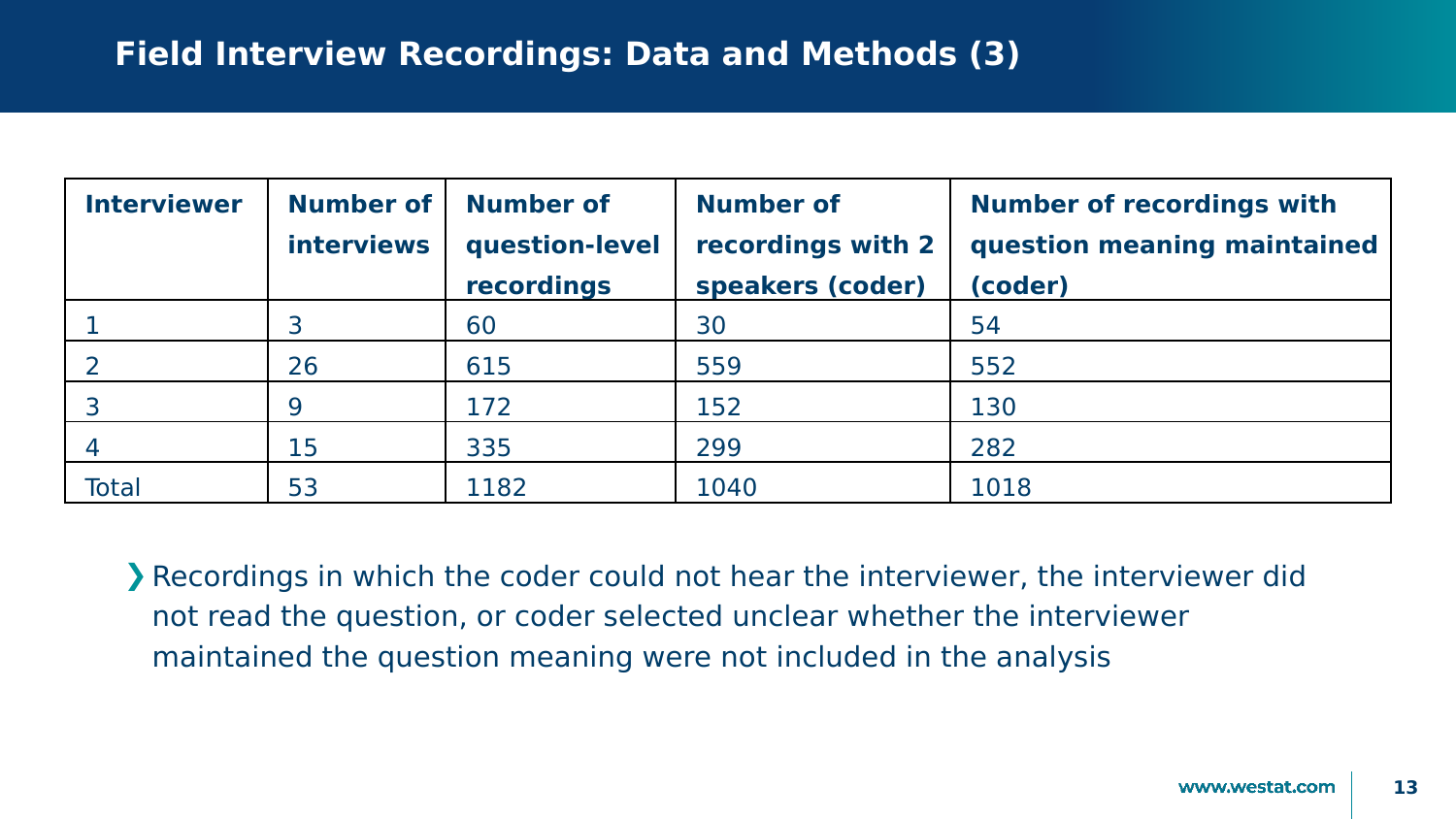

# Field Interview Recordings: Data and Methods (3)
| Interviewer | Number of interviews | Number of question-level recordings | Number of recordings with 2 speakers (coder) | Number of recordings with question meaning maintained (coder) |
| --- | --- | --- | --- | --- |
| 1 | 3 | 60 | 30 | 54 |
| 2 | 26 | 615 | 559 | 552 |
| 3 | 9 | 172 | 152 | 130 |
| 4 | 15 | 335 | 299 | 282 |
| Total | 53 | 1182 | 1040 | 1018 |
Recordings in which the coder could not hear the interviewer, the interviewer did not read the question, or coder selected unclear whether the interviewer maintained the question meaning were not included in the analysis
13